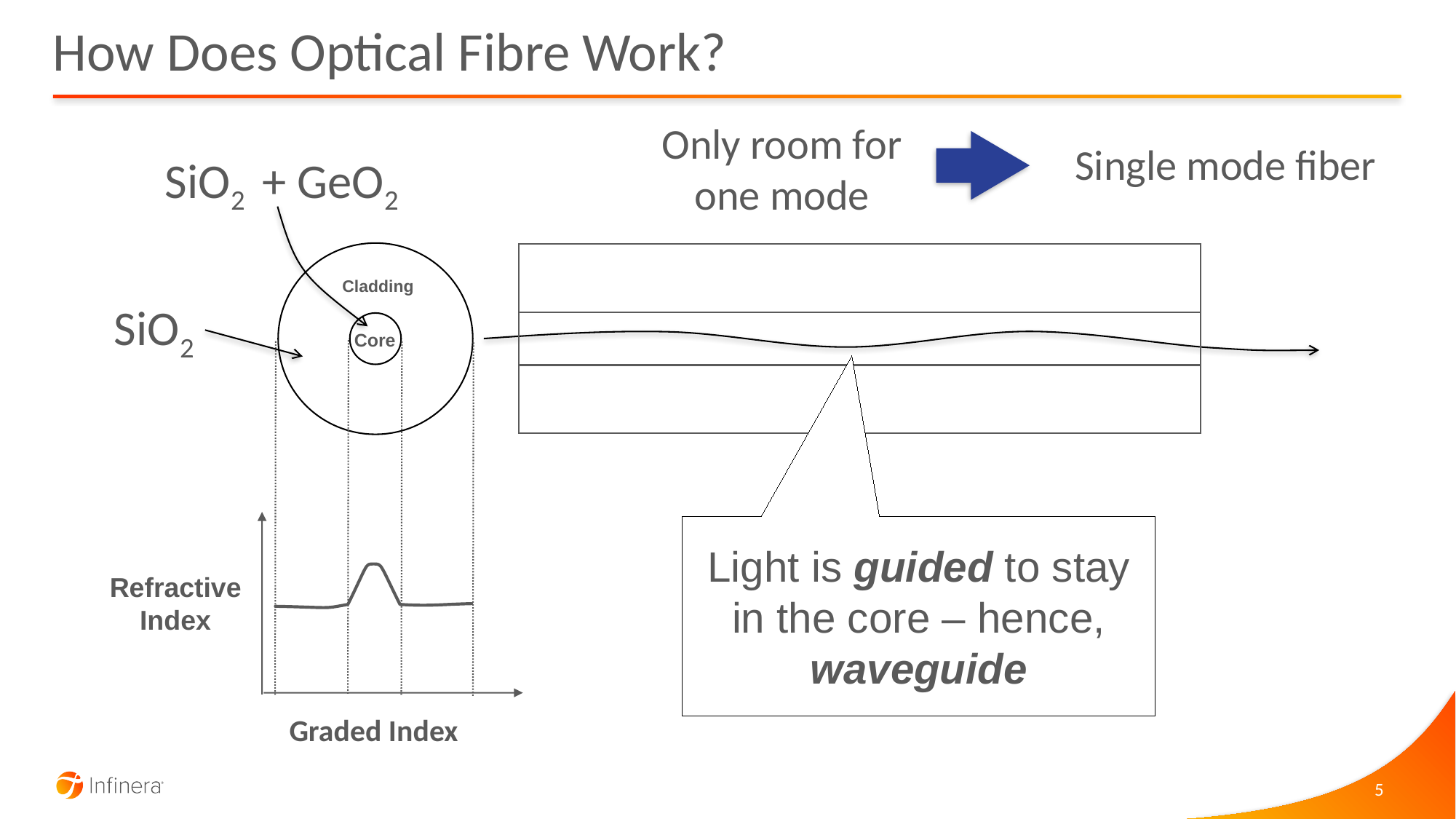

# How Does Optical Fibre Work?
Only room for one mode

Single mode fiber
SiO2  + GeO2

Cladding
Core

SiO2

Refractive
Index
Light is guided to stay in the core – hence, waveguide

Graded Index